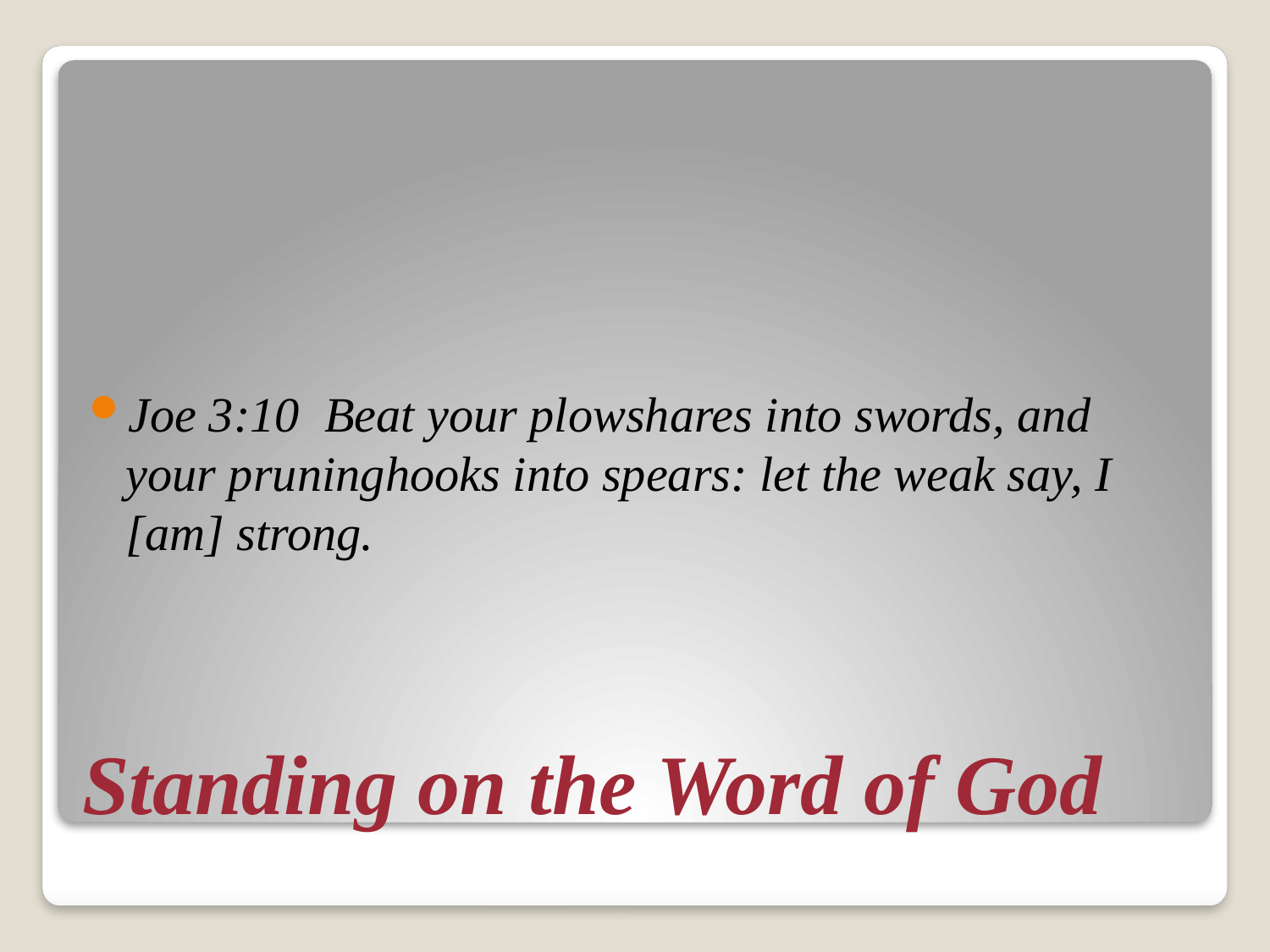

Joe 3:10  Beat your plowshares into swords, and your pruninghooks into spears: let the weak say, I [am] strong.
# Standing on the Word of God